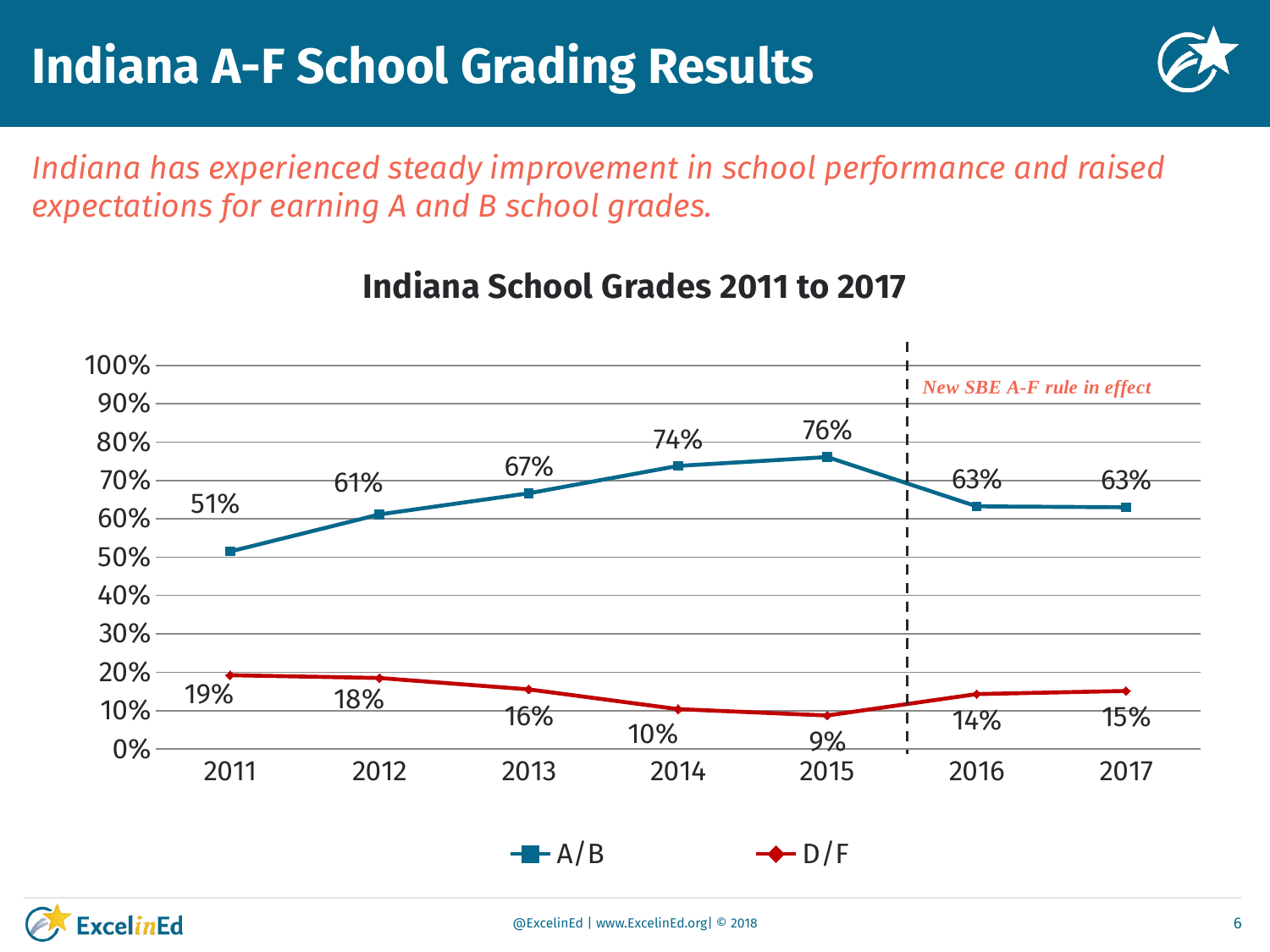

# Indiana A-F School Grading Results
Indiana has experienced steady improvement in school performance and raised expectations for earning A and B school grades.

### Chart: Indiana School Grades 2011 to 2017

| Category | A/B | D/F |
|---|---|---|
| 2011 | 0.5148127445500279 | 0.19228619340413639 |
| 2012 | 0.6114039290848108 | 0.1849544801149976 |
| 2013 | 0.6665074056378404 | 0.15527950310559005 |
| 2014 | 0.7378455672068637 | 0.10390848427073403 |
| 2015 | 0.7609732824427481 | 0.08730916030534351 |
| 2016 | 0.6324988190836088 | 0.14312706660368446 |
| 2017 | 0.630057803468208 | 0.151252408477842 |
6